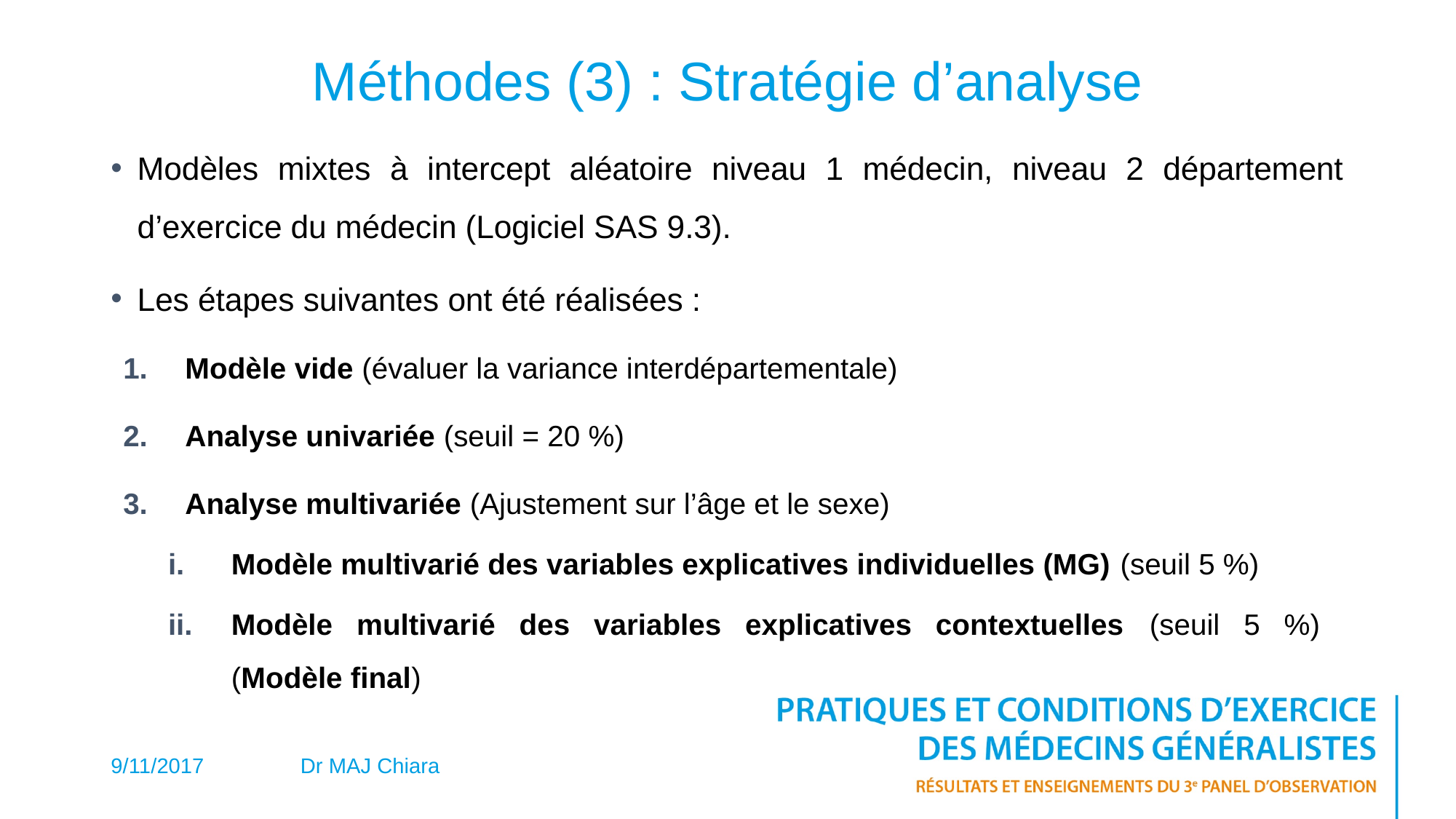

# Méthodes (3) : Stratégie d’analyse
Modèles mixtes à intercept aléatoire niveau 1 médecin, niveau 2 département d’exercice du médecin (Logiciel SAS 9.3).
Les étapes suivantes ont été réalisées :
Modèle vide (évaluer la variance interdépartementale)
Analyse univariée (seuil = 20 %)
Analyse multivariée (Ajustement sur l’âge et le sexe)
Modèle multivarié des variables explicatives individuelles (MG) (seuil 5 %)
Modèle multivarié des variables explicatives contextuelles (seuil 5 %)
(Modèle final)

9/11/2017
Dr MAJ Chiara